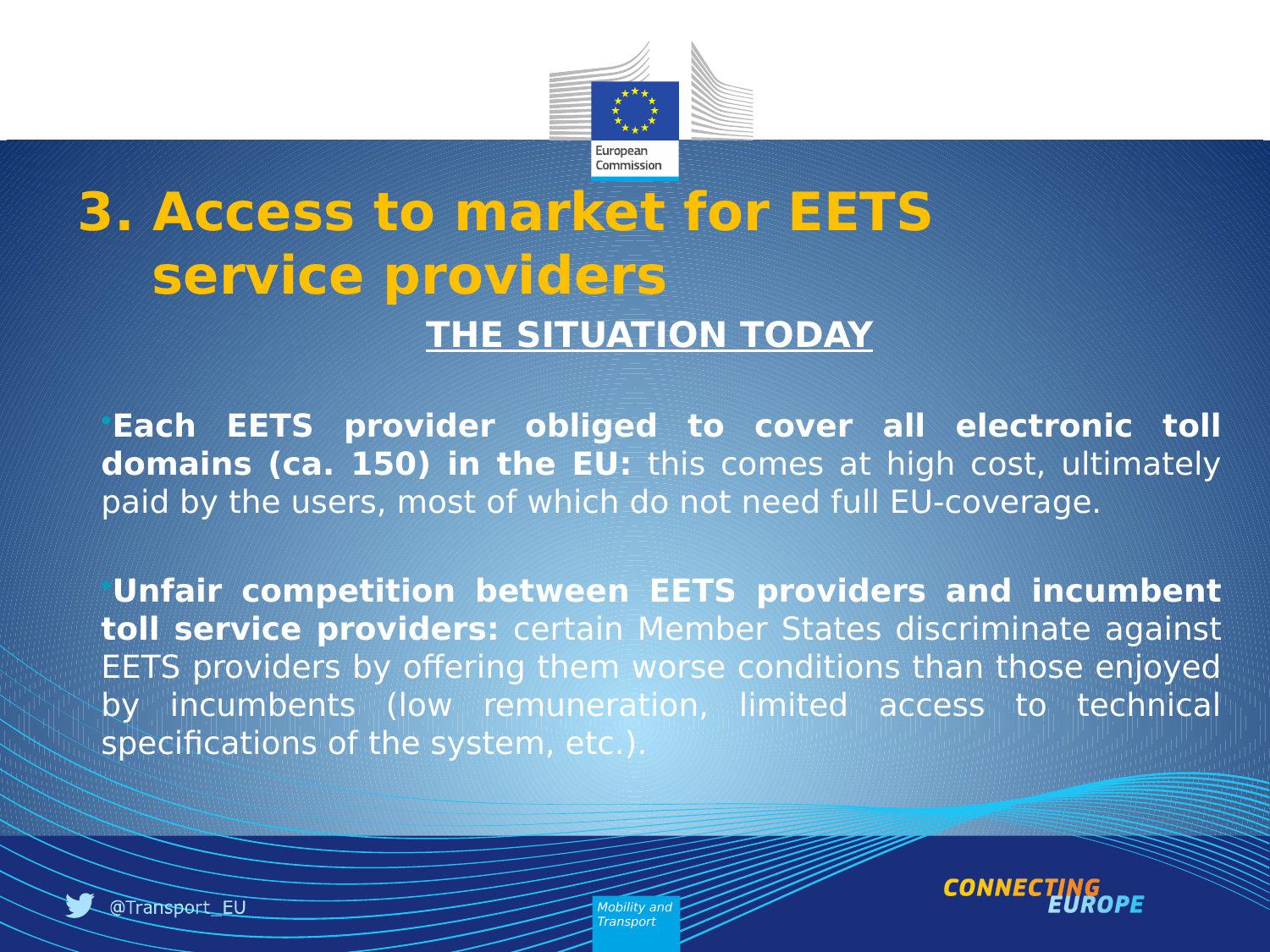

3. Access to market for EETS service providers
THE SITUATION TODAY

Each EETS provider obliged to cover all electronic toll domains (ca. 150) in the EU: this comes at high cost, ultimately paid by the users, most of which do not need full EU-coverage.

Unfair competition between EETS providers and incumbent toll service providers: certain Member States discriminate against EETS providers by offering them worse conditions than those enjoyed by incumbents (low remuneration, limited access to technical specifications of the system, etc.).